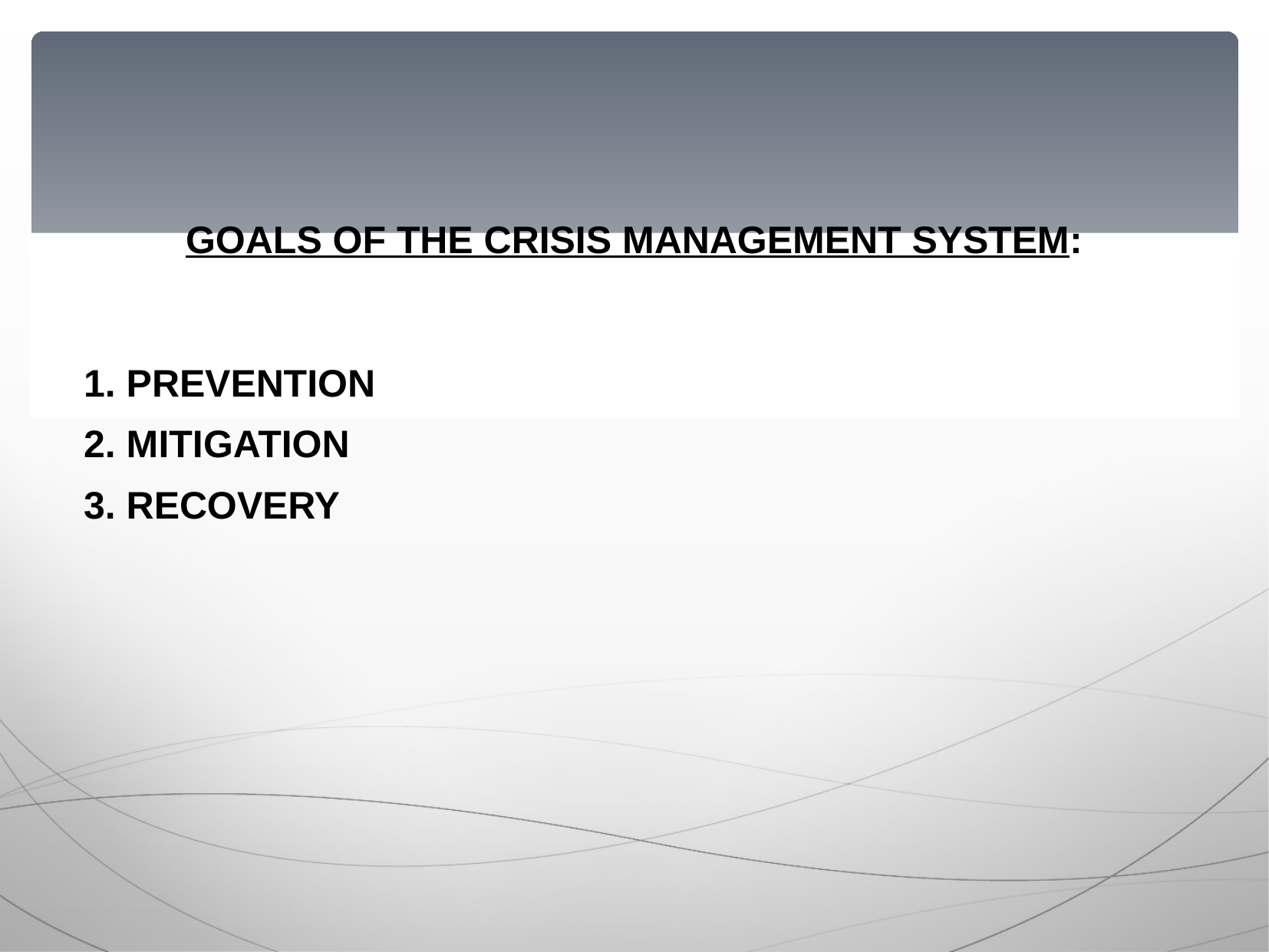

GOALS OF THE CRISIS MANAGEMENT SYSTEM:
1. PREVENTION

2. MITIGATION

3. RECOVERY